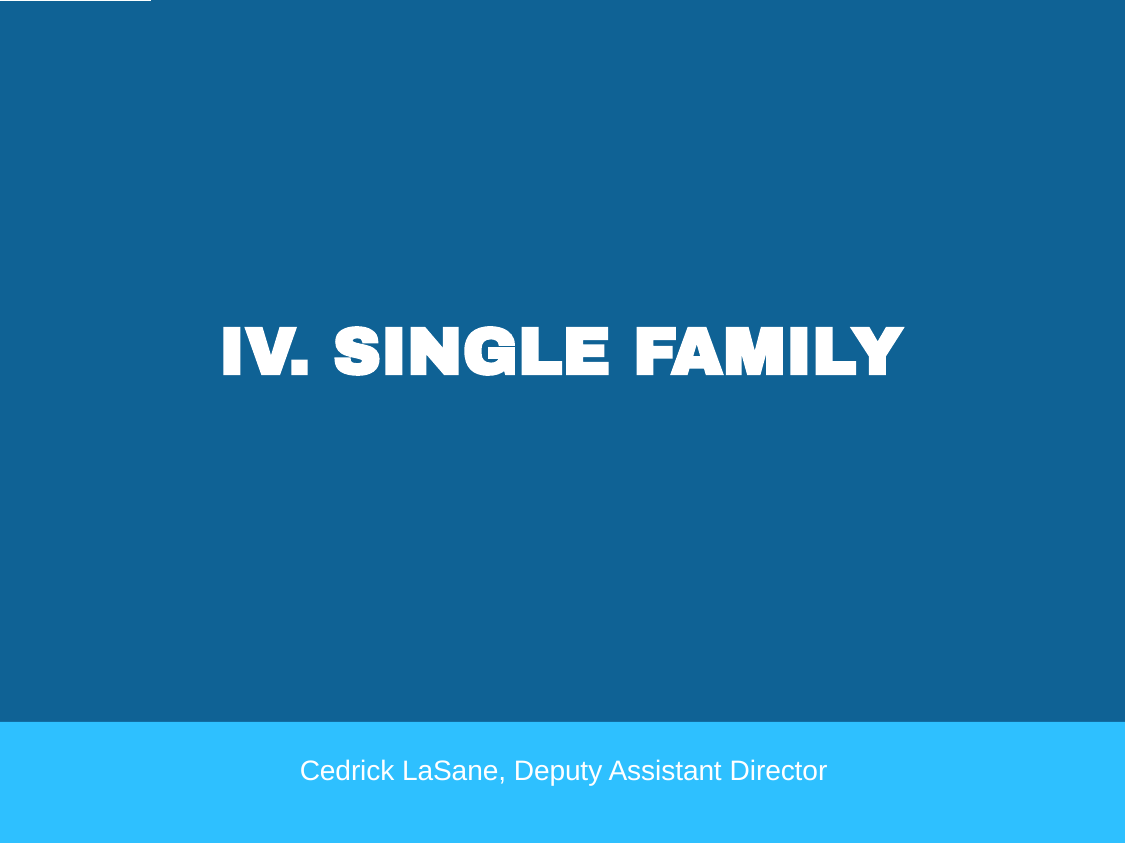

IV. SINGLE FAMILY
Cedrick LaSane, Deputy Assistant Director